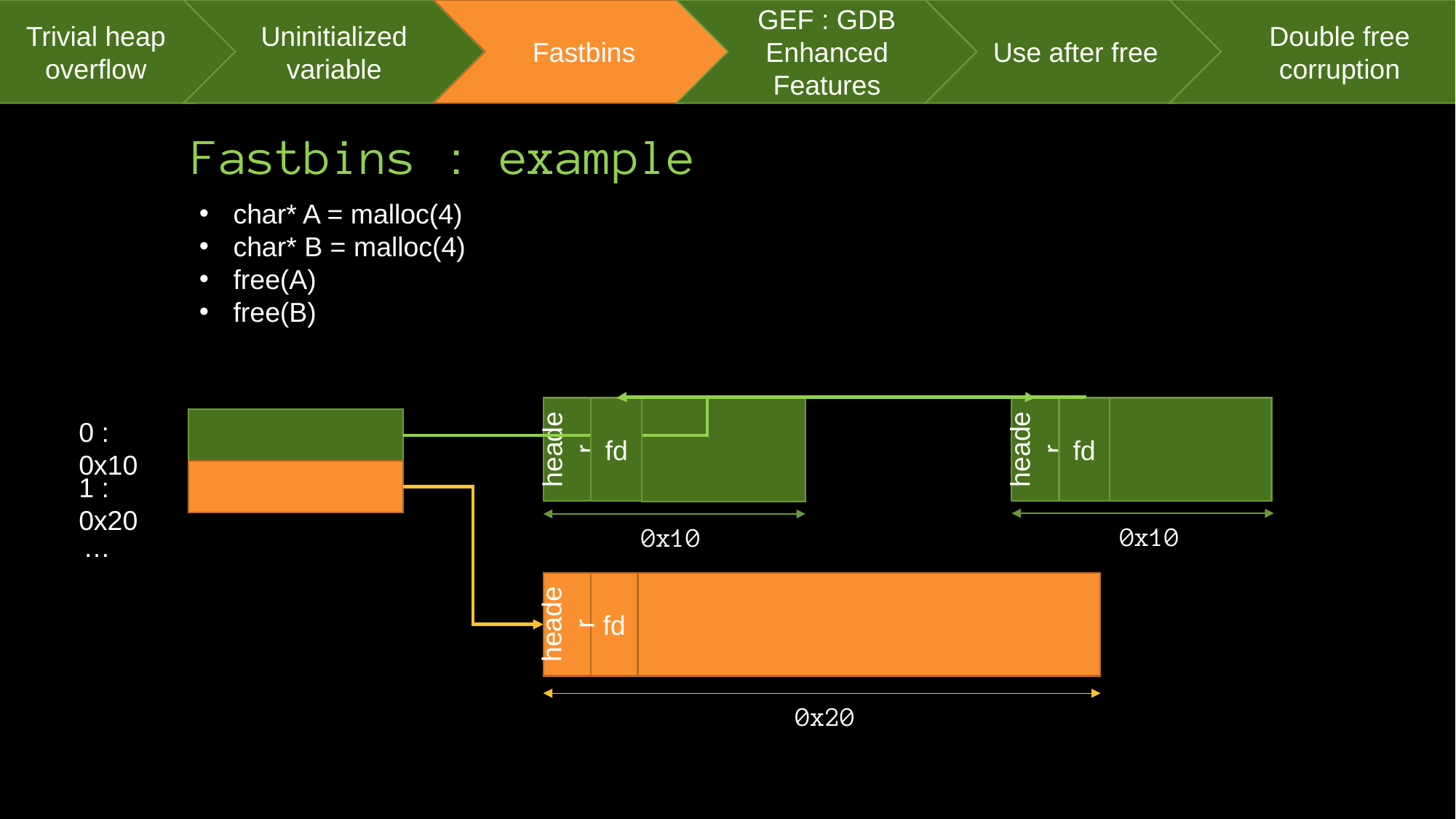

Trivial heap overflow
Uninitialized variable
Fastbins
GEF : GDB Enhanced Features
Use after free
Double free corruption
# Fastbins : example
char* A = malloc(4)
char* B = malloc(4)
free(A)
free(B)
fd
fd
header
header

0 : 0x10

1 : 0x20
0x10
0x10
…
header
fd

0x20